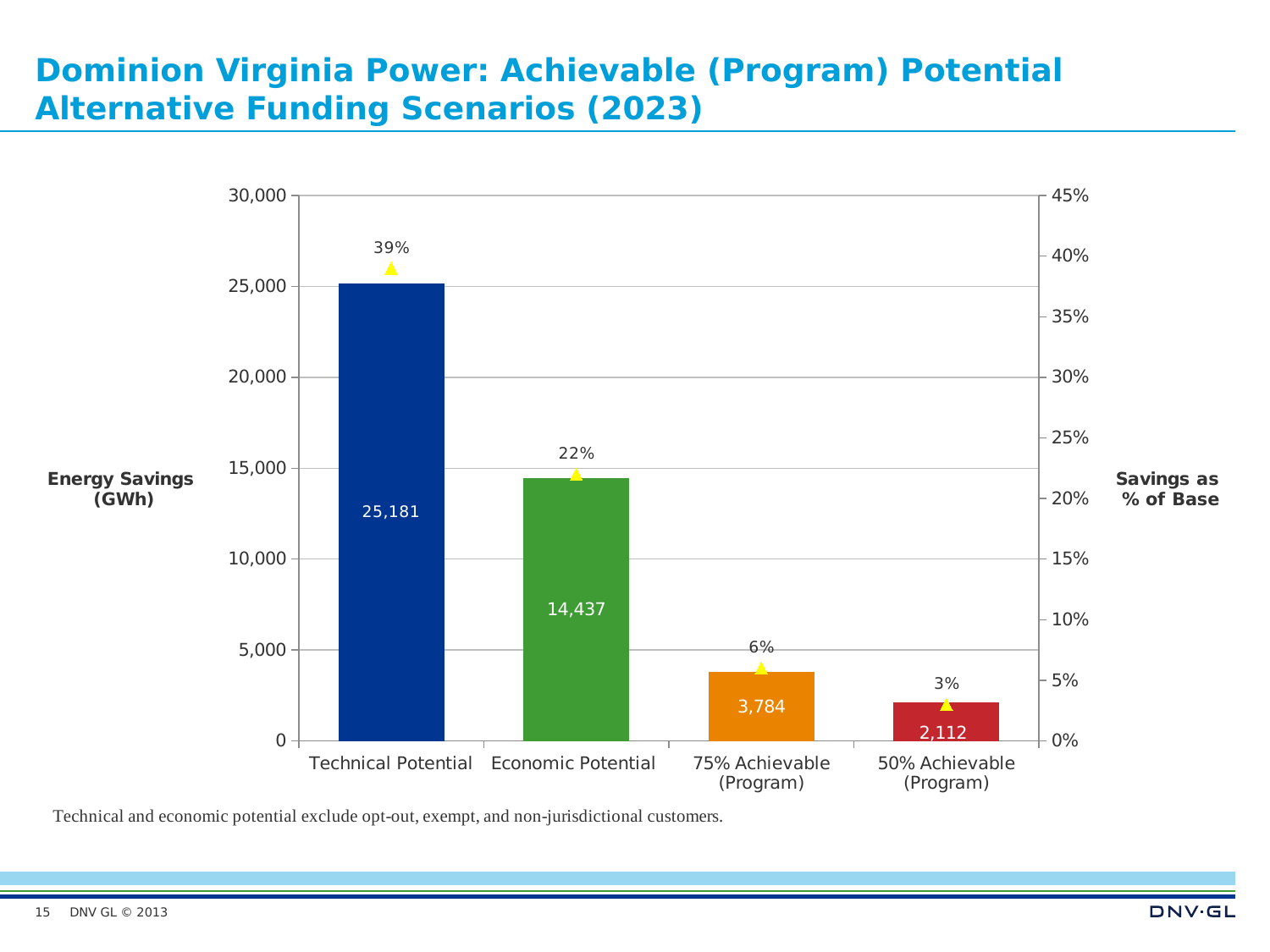

# Dominion Virginia Power: Achievable (Program) Potential Alternative Funding Scenarios (2023)

### Chart

| Category |  |  |
|---|---|---|
| Technical Potential | 25181.0 | 0.39 |
| Economic Potential  | 14437.0 | 0.22 |
| 75% Achievable (Program) | 3784.0 | 0.06 |
| 50% Achievable (Program) | 2112.0 | 0.03 |
15